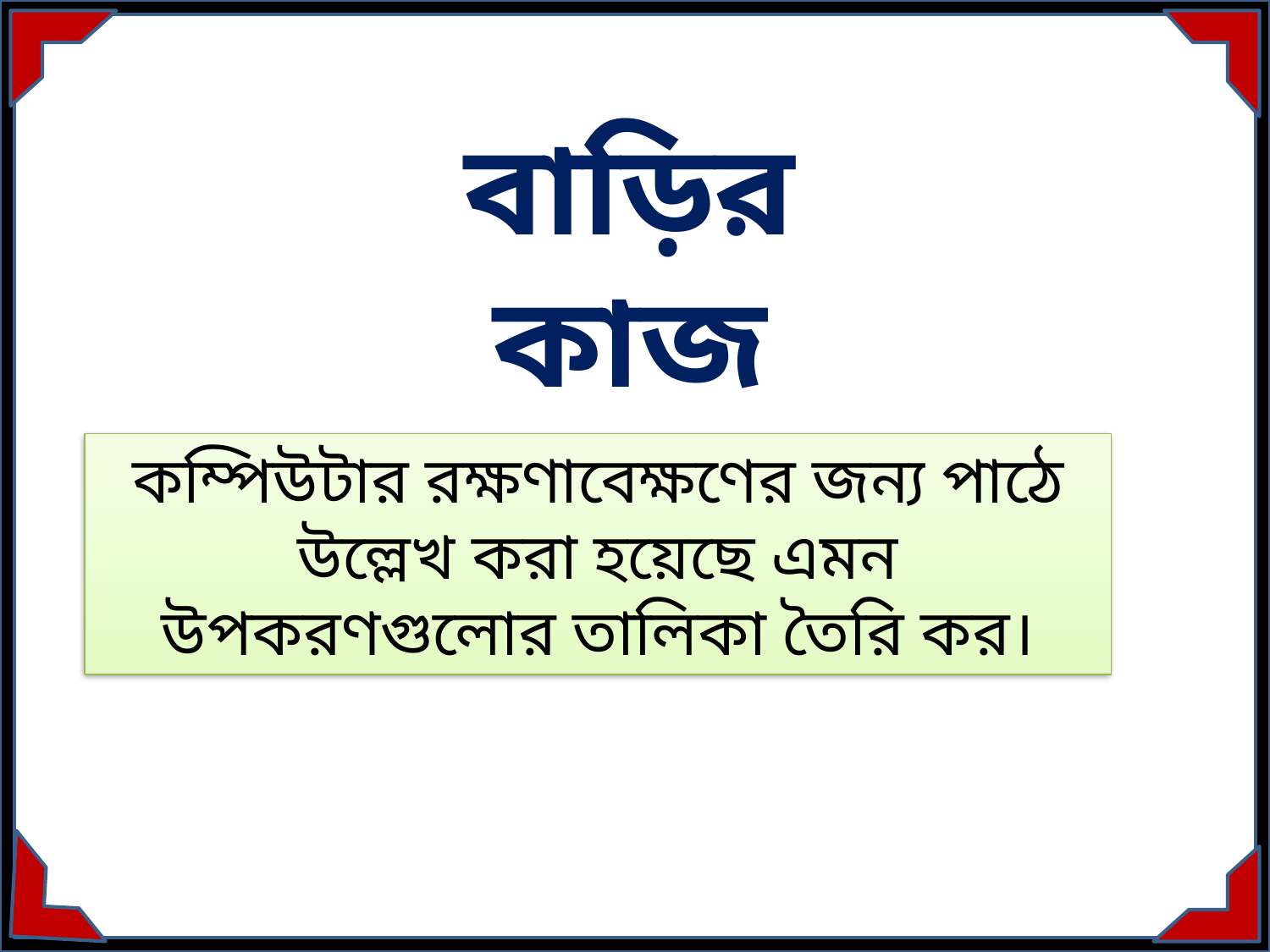

বাড়ির কাজ
কম্পিউটার রক্ষণাবেক্ষণের জন্য পাঠে উল্লেখ করা হয়েছে এমন উপকরণগুলোর তালিকা তৈরি কর।